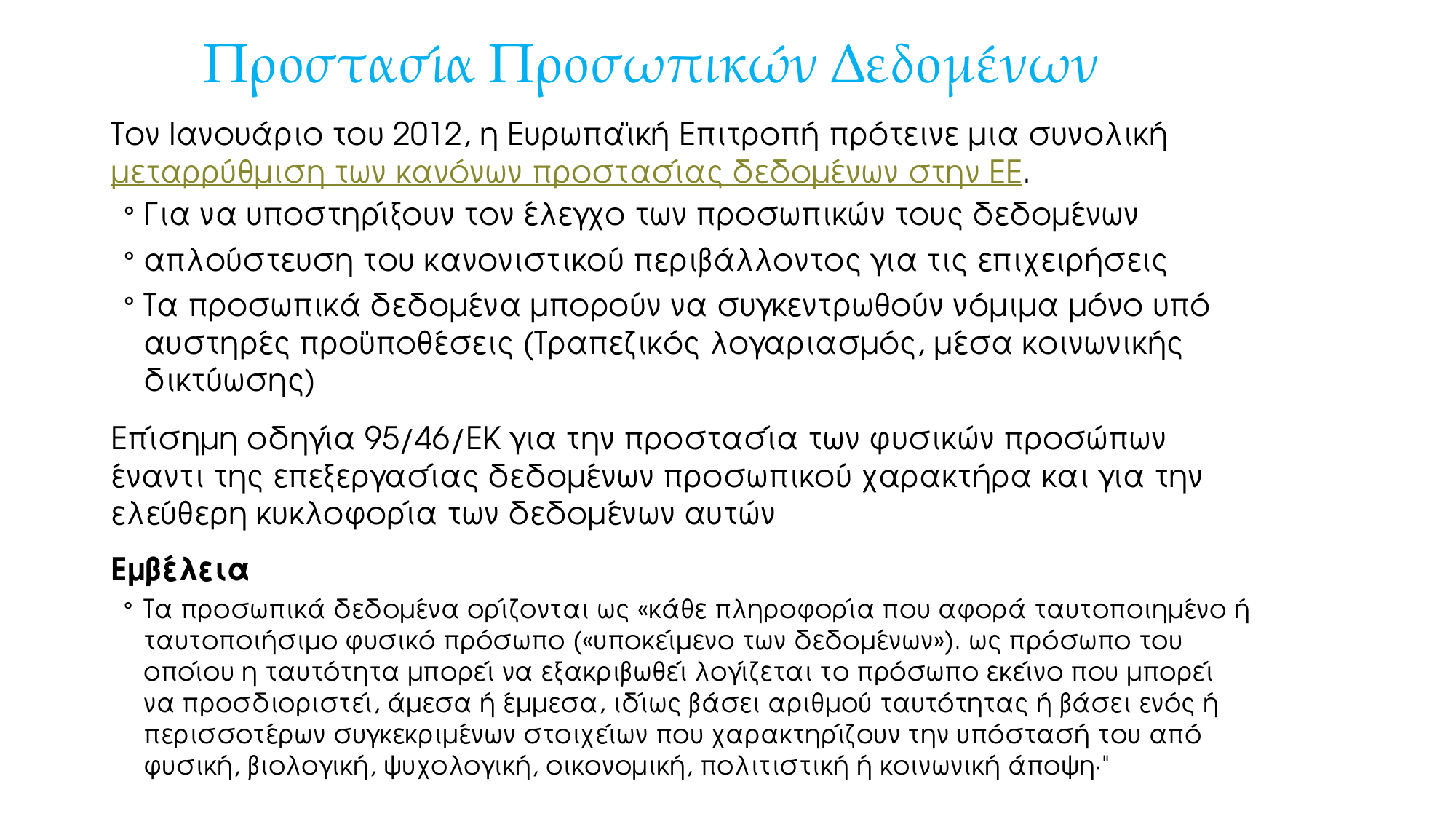

# Προστασία Προσωπικών Δεδομένων
Τον Ιανουάριο του 2012, η Ευρωπαϊκή Επιτροπή πρότεινε μια συνολική μεταρρύθμιση των κανόνων προστασίας δεδομένων στην ΕΕ.
Για να υποστηρίξουν τον έλεγχο των προσωπικών τους δεδομένων
απλούστευση του κανονιστικού περιβάλλοντος για τις επιχειρήσεις
Τα προσωπικά δεδομένα μπορούν να συγκεντρωθούν νόμιμα μόνο υπό αυστηρές προϋποθέσεις (Τραπεζικός λογαριασμός, μέσα κοινωνικής δικτύωσης)
Επίσημη οδηγία 95/46/ΕΚ για την προστασία των φυσικών προσώπων έναντι της επεξεργασίας δεδομένων προσωπικού χαρακτήρα και για την ελεύθερη κυκλοφορία των δεδομένων αυτών
Εμβέλεια
Τα προσωπικά δεδομένα ορίζονται ως «κάθε πληροφορία που αφορά ταυτοποιημένο ή ταυτοποιήσιμο φυσικό πρόσωπο («υποκείμενο των δεδομένων»). ως πρόσωπο του οποίου η ταυτότητα μπορεί να εξακριβωθεί λογίζεται το πρόσωπο εκείνο που μπορεί να προσδιοριστεί, άμεσα ή έμμεσα, ιδίως βάσει αριθμού ταυτότητας ή βάσει ενός ή περισσοτέρων συγκεκριμένων στοιχείων που χαρακτηρίζουν την υπόστασή του από φυσική, βιολογική, ψυχολογική, οικονομική, πολιτιστική ή κοινωνική άποψη·"